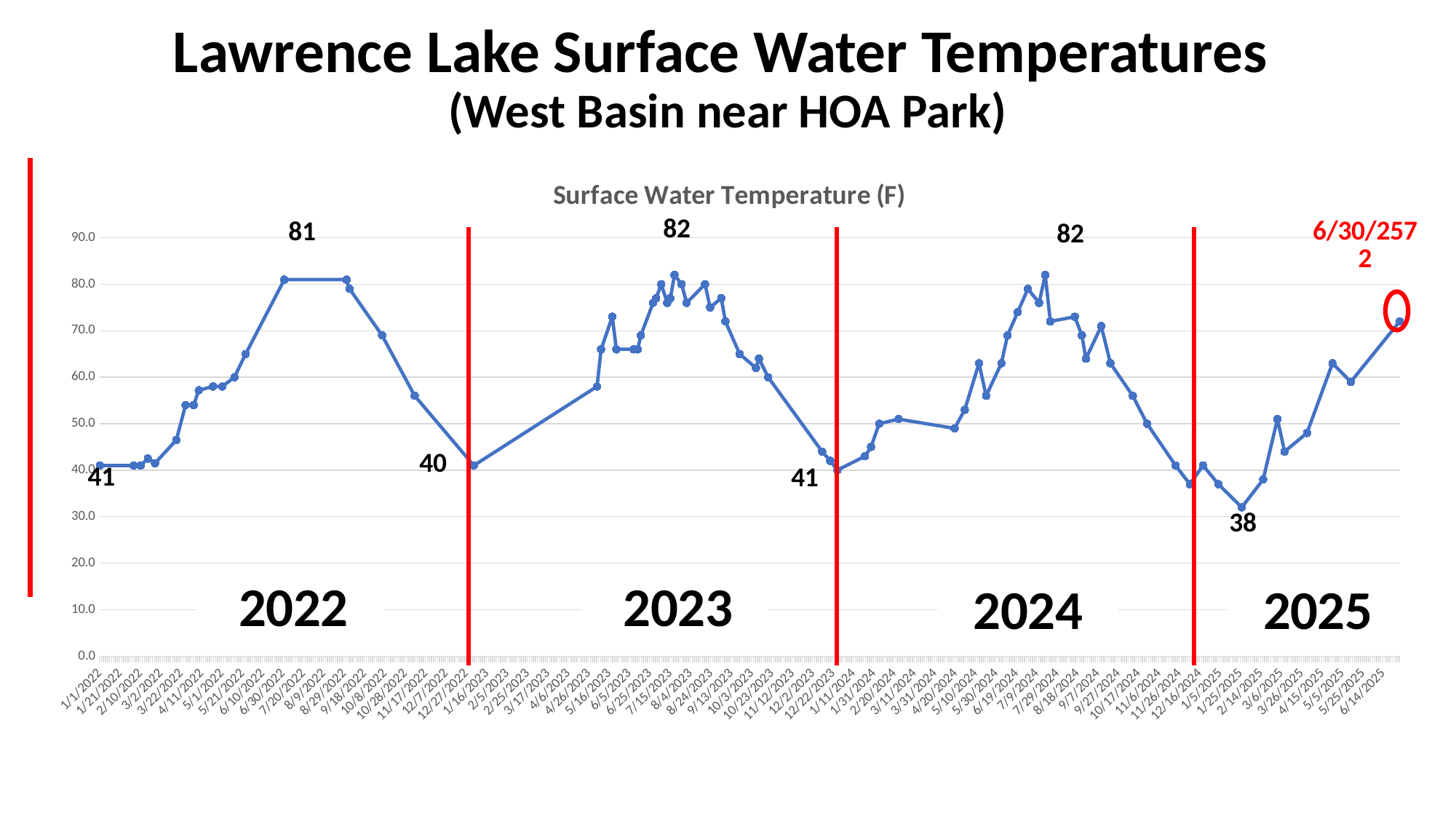

Lawrence Lake Surface Water Temperatures
(West Basin near HOA Park)

### Chart: Surface Water Temperature (F)

| Category |  |
|---|---|
| 44562 | 41.0 |
| 44595 | 41.0 |
| 44602 | 41.0 |
| 44609 | 42.5 |
| 44616 | 41.5 |
| 44637 | 46.5 |
| 44646 | 54.0 |
| 44654 | 54.0 |
| 44659 | 57.2 |
| 44673 | 58.0 |
| 44682 | 58.0 |
| 44694 | 60.0 |
| 44705 | 65.0 |
| 44743 | 81.0 |
| 44804 | 81.0 |
| 44807 | 79.0 |
| 44839 | 69.0 |
| 44871 | 56.0 |
| 44929 | 41.0 |
| 45050 | 58.0 |
| 45054 | 66.0 |
| 45065 | 73.0 |
| 45069 | 66.0 |
| 45086 | 66.0 |
| 45090 | 66.0 |
| 45093 | 69.0 |
| 45105 | 76.0 |
| 45108 | 77.0 |
| 45113 | 80.0 |
| 45119 | 76.0 |
| 45122 | 77.0 |
| 45126 | 82.0 |
| 45133 | 80.0 |
| 45138 | 76.0 |
| 45156 | 80.0 |
| 45161 | 75.0 |
| 45172 | 77.0 |
| 45176 | 72.0 |
| 45190 | 65.0 |
| 45206 | 62.0 |
| 45209 | 64.0 |
| 45218 | 60.0 |
| 45271 | 44.0 |
| 45279 | 42.0 |
| 45286 | 40.0 |
| 45313 | 43.0 |
| 45319 | 45.0 |
| 45327 | 50.0 |
| 45346 | 51.0 |
| 45401 | 49.0 |
| 45411 | 53.0 |
| 45425 | 63.0 |
| 45432 | 56.0 |
| 45447 | 63.0 |
| 45453 | 69.0 |
| 45463 | 74.0 |
| 45473 | 79.0 |
| 45484 | 76.0 |
| 45490 | 82.0 |
| 45495 | 72.0 |
| 45519 | 73.0 |
| 45526 | 69.0 |
| 45530 | 64.0 |
| 45545 | 71.0 |
| 45554 | 63.0 |
| 45576 | 56.0 |
| 45590 | 50.0 |
| 45618 | 41.0 |
| 45632 | 37.0 |
| 45645 | 41.0 |
| 45660 | 37.0 |
| 45683 | 32.0 |
| 45704 | 38.0 |
| 45718 | 51.0 |
| 45725 | 44.0 |
| 45747 | 48.0 |
| 45772 | 63.0 |
| 45790 | 59.0 |
| 45838 | 72.0 |